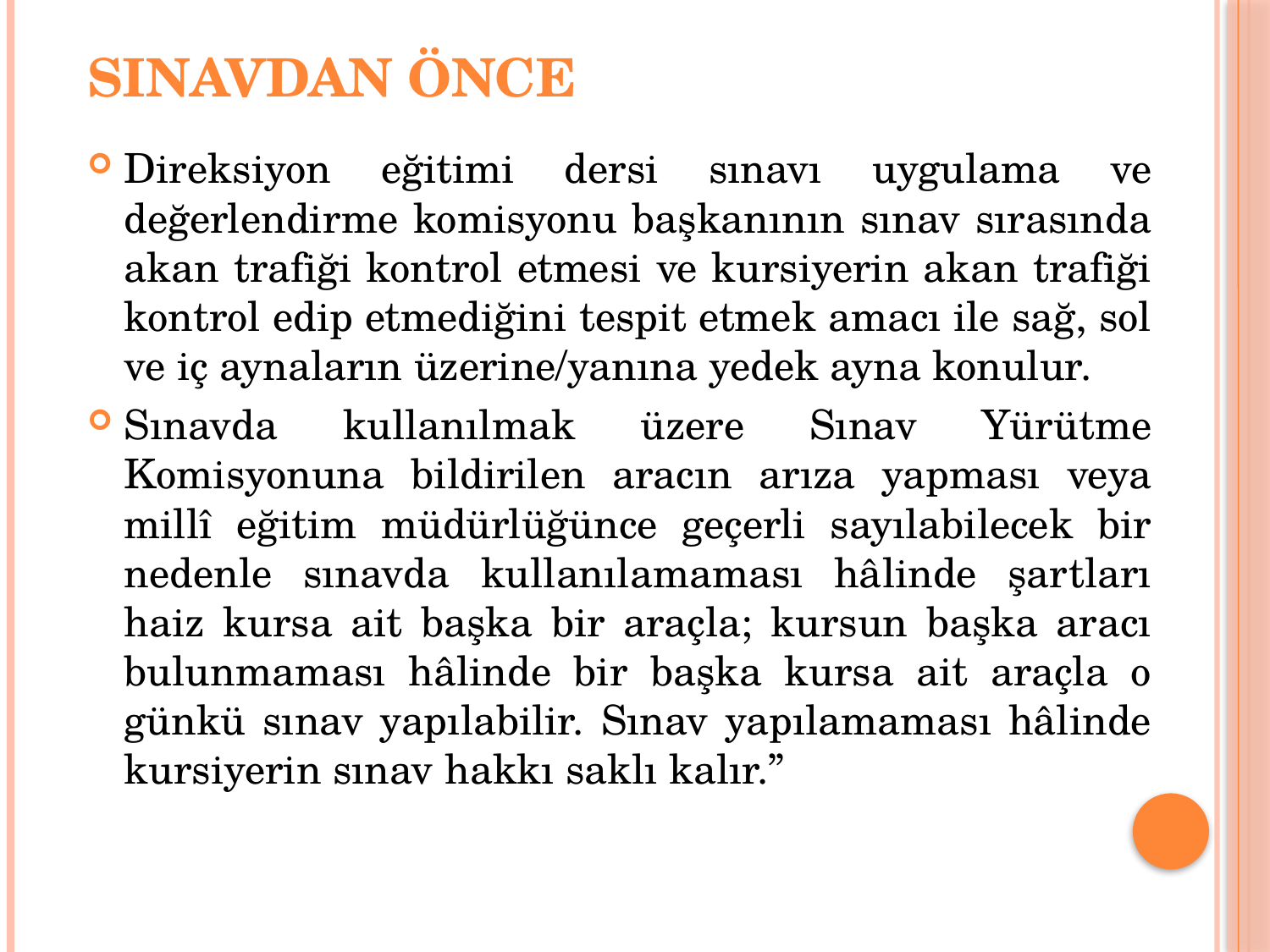

SINAVDAN ÖNCE
Direksiyon eğitimi dersi sınavı uygulama ve değerlendirme komisyonu başkanının sınav sırasında akan trafiği kontrol etmesi ve kursiyerin akan trafiği kontrol edip etmediğini tespit etmek amacı ile sağ, sol ve iç aynaların üzerine/yanına yedek ayna konulur.
Sınavda kullanılmak üzere Sınav Yürütme Komisyonuna bildirilen aracın arıza yapması veya millî eğitim müdürlüğünce geçerli sayılabilecek bir nedenle sınavda kullanılamaması hâlinde şartları haiz kursa ait başka bir araçla; kursun başka aracı bulunmaması hâlinde bir başka kursa ait araçla o günkü sınav yapılabilir. Sınav yapılamaması hâlinde kursiyerin sınav hakkı saklı kalır.”